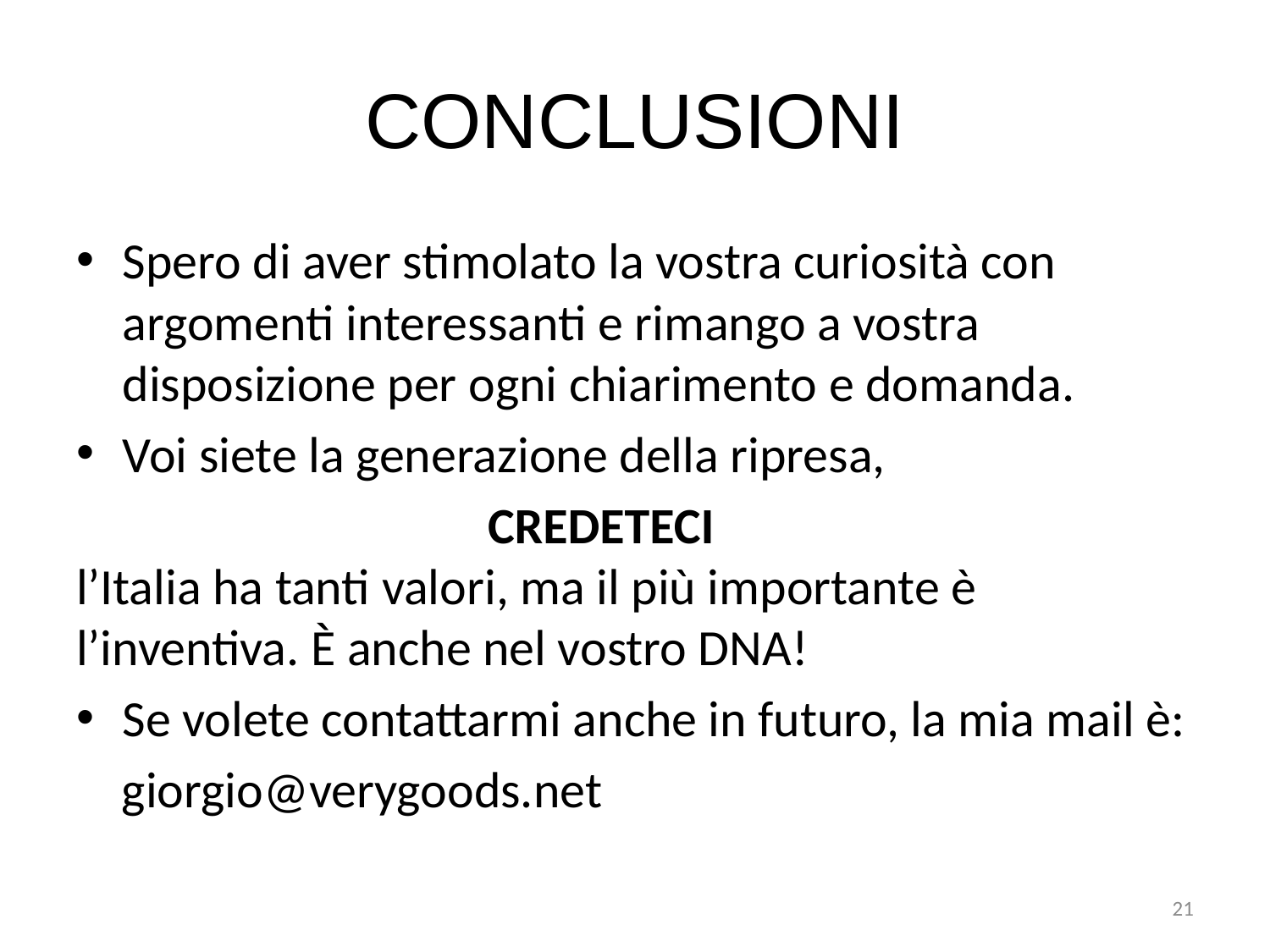

# CONCLUSIONI
Spero di aver stimolato la vostra curiosità con argomenti interessanti e rimango a vostra disposizione per ogni chiarimento e domanda.
Voi siete la generazione della ripresa,
                                    CREDETECI                                        l’Italia ha tanti valori, ma il più importante è l’inventiva. È anche nel vostro DNA!
Se volete contattarmi anche in futuro, la mia mail è:
    giorgio@verygoods.net
21